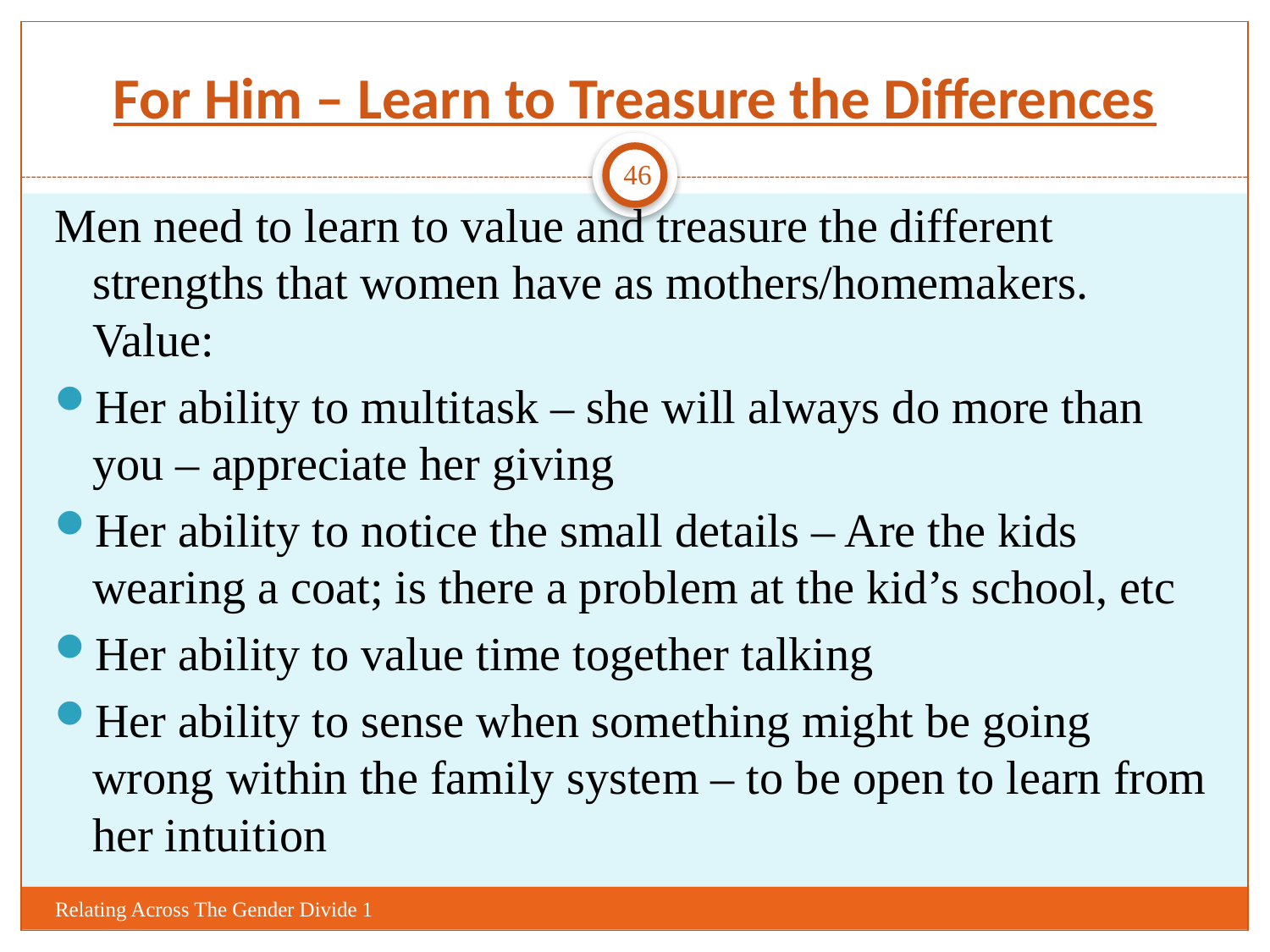

# For Him – Learn to Treasure the Differences
46
Men need to learn to value and treasure the different strengths that women have as mothers/homemakers. Value:
Her ability to multitask – she will always do more than you – appreciate her giving
Her ability to notice the small details – Are the kids wearing a coat; is there a problem at the kid’s school, etc
Her ability to value time together talking
Her ability to sense when something might be going wrong within the family system – to be open to learn from her intuition
Relating Across The Gender Divide 1